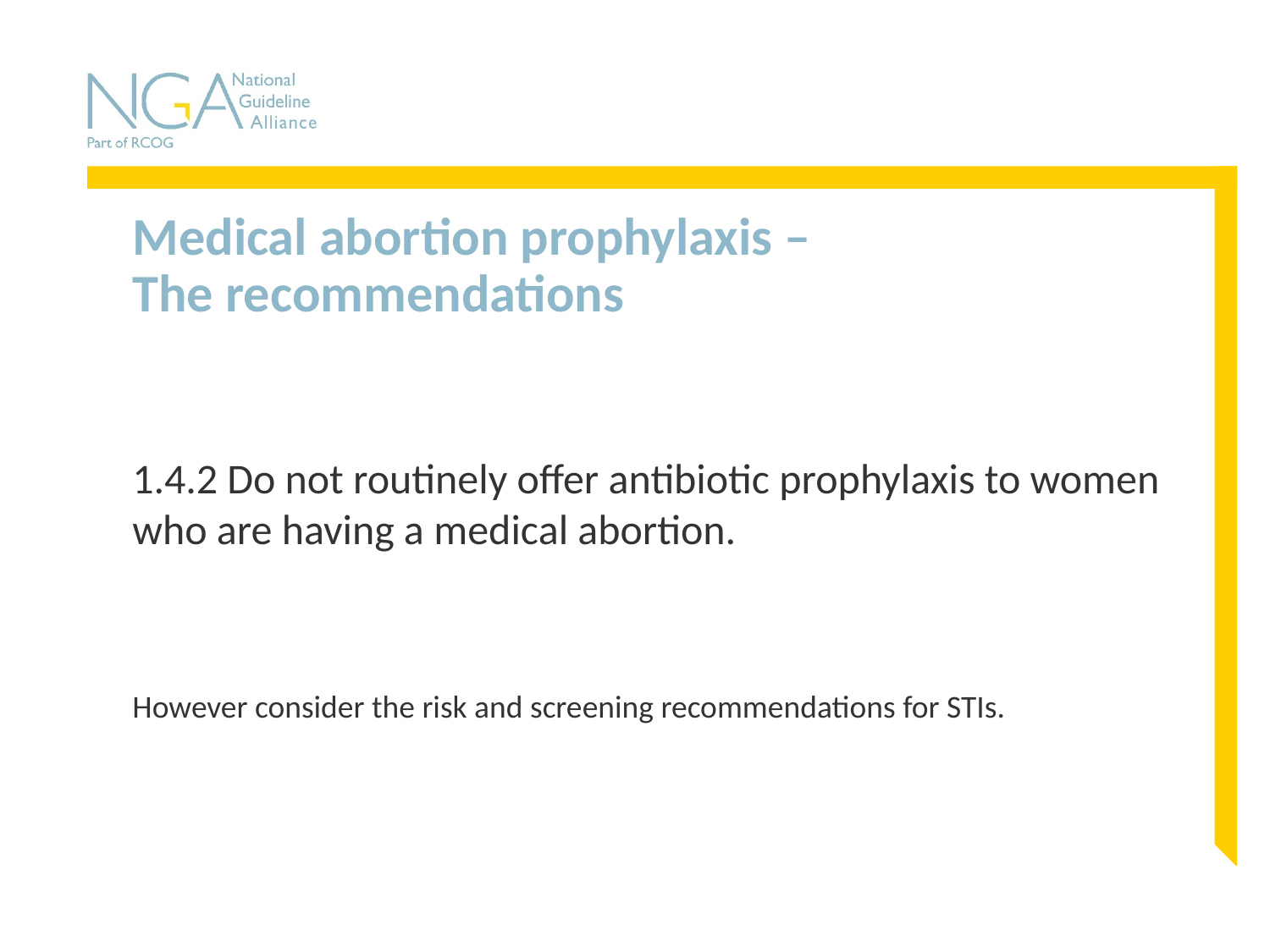

# Medical abortion prophylaxis – The recommendations
1.4.2 Do not routinely offer antibiotic prophylaxis to women who are having a medical abortion.

However consider the risk and screening recommendations for STIs.